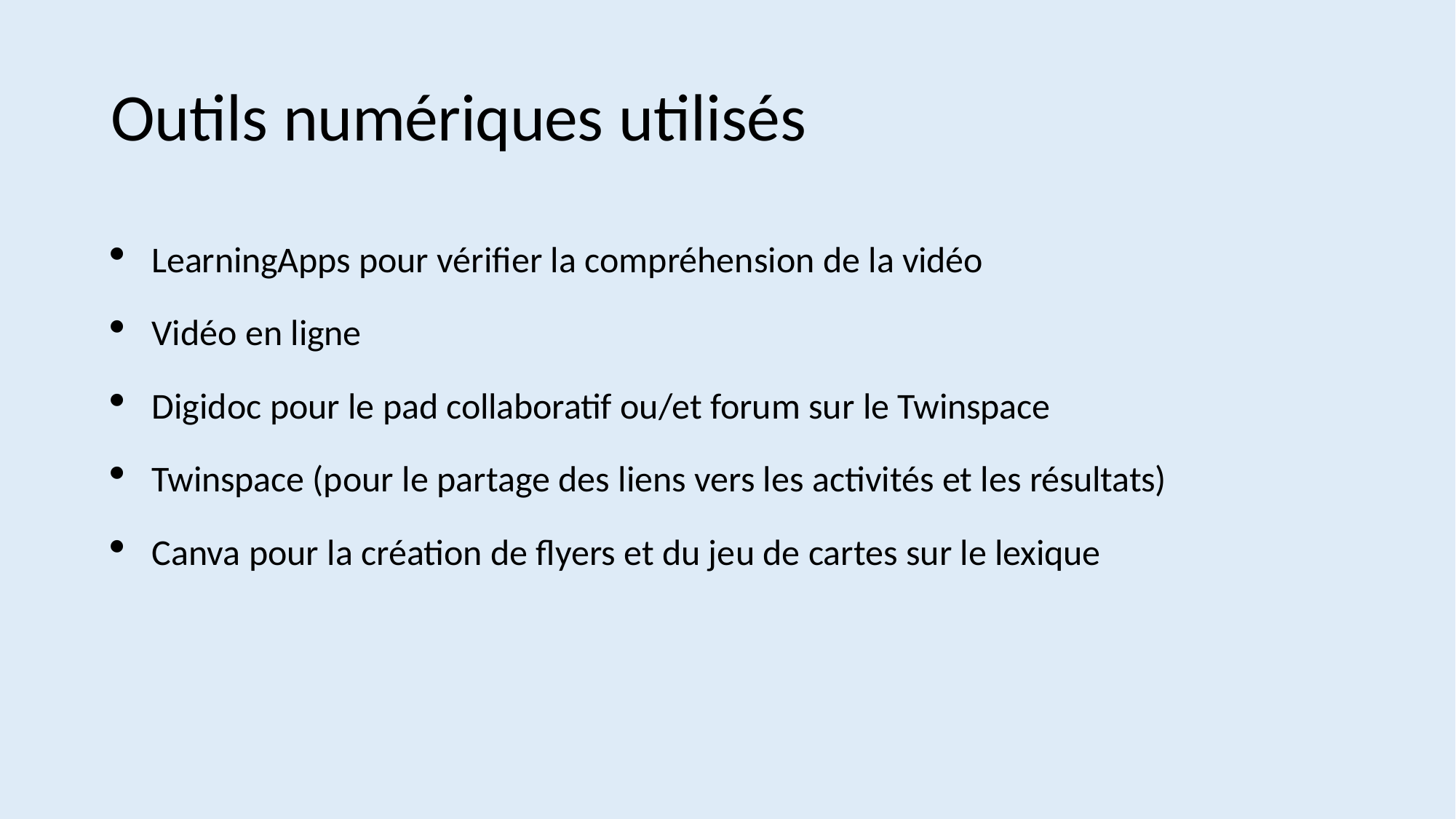

# Outils numériques utilisés
LearningApps pour vérifier la compréhension de la vidéo
Vidéo en ligne
Digidoc pour le pad collaboratif ou/et forum sur le Twinspace
Twinspace (pour le partage des liens vers les activités et les résultats)
Canva pour la création de flyers et du jeu de cartes sur le lexique